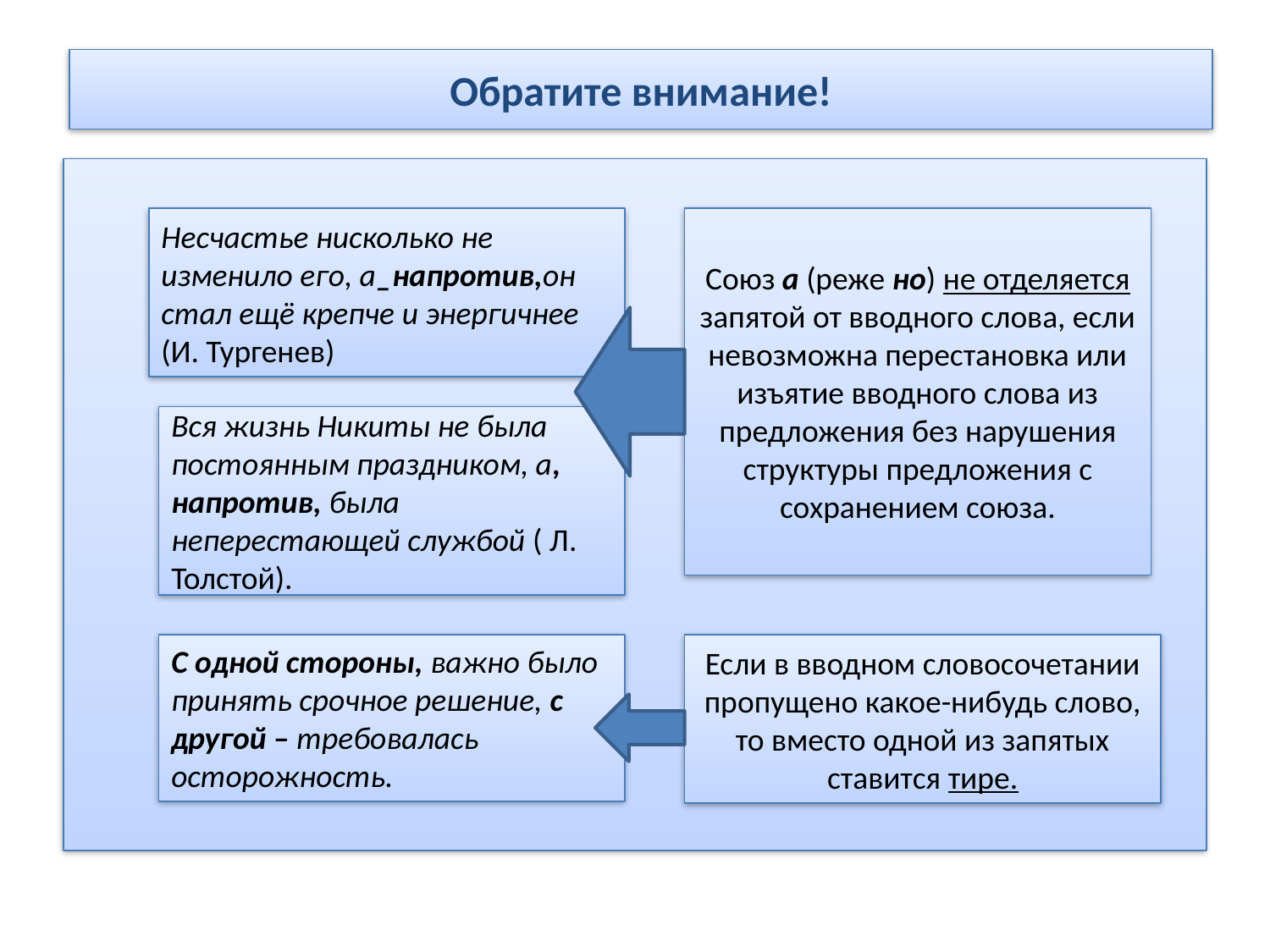

# Обратите внимание!

Несчастье нисколько не изменило его, а_напротив,он стал ещё крепче и энергичнее (И. Тургенев)
Союз а (реже но) не отделяется запятой от вводного слова, если невозможна перестановка или изъятие вводного слова из предложения без нарушения структуры предложения с сохранением союза.

Вся жизнь Никиты не была постоянным праздником, а, напротив, была неперестающей службой ( Л. Толстой).
С одной стороны, важно было принять срочное решение, с другой – требовалась осторожность.
Если в вводном словосочетании пропущено какое-нибудь слово, то вместо одной из запятых ставится тире.